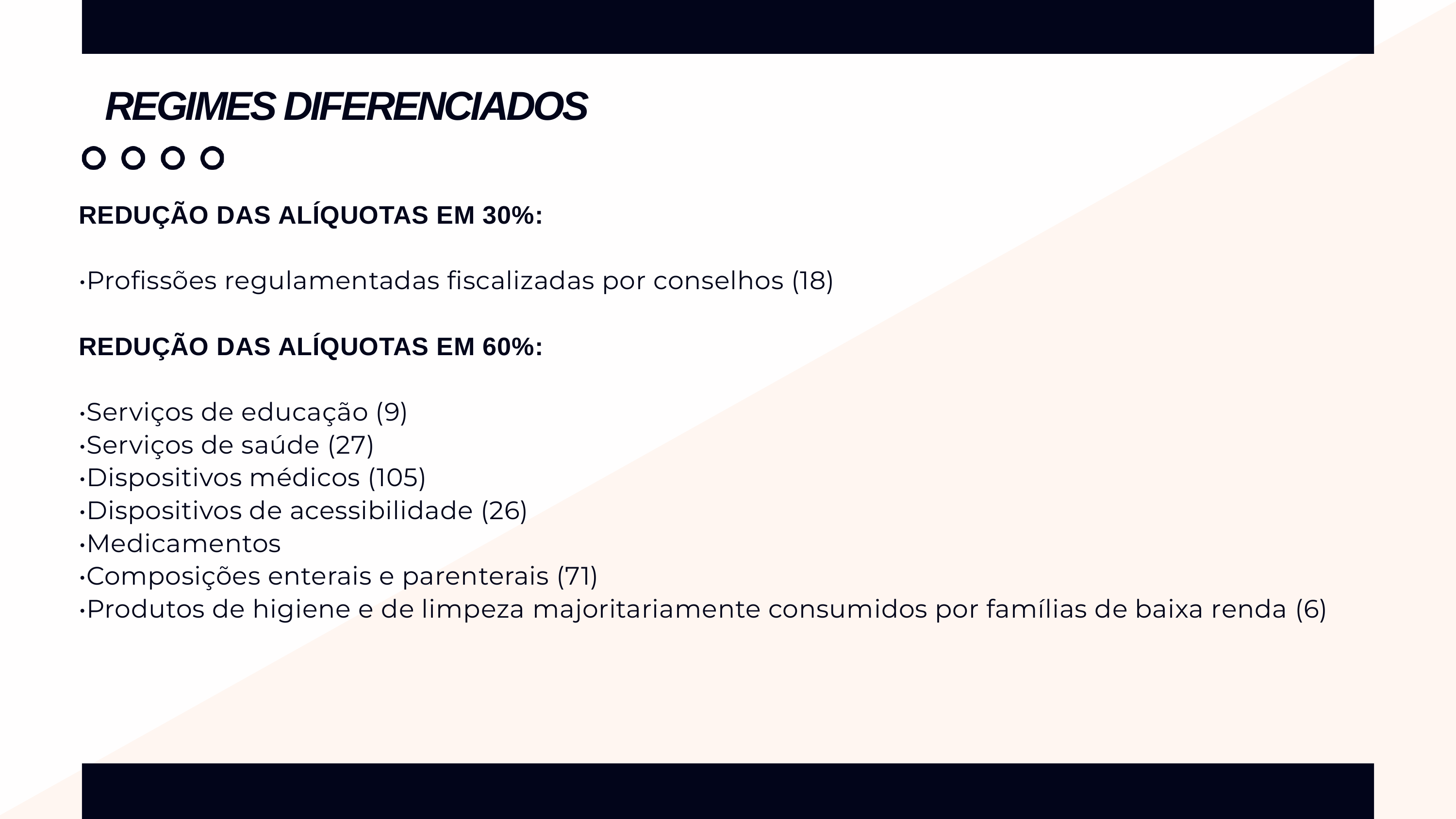

REGIMES DIFERENCIADOS

REDUÇÃO DAS ALÍQUOTAS EM 30%:

•Profissões regulamentadas fiscalizadas por conselhos (18)

REDUÇÃO DAS ALÍQUOTAS EM 60%:

•Serviços de educação (9)
•Serviços de saúde (27)
•Dispositivos médicos (105)
•Dispositivos de acessibilidade (26)
•Medicamentos
•Composições enterais e parenterais (71)
•Produtos de higiene e de limpeza majoritariamente consumidos por famílias de baixa renda (6)